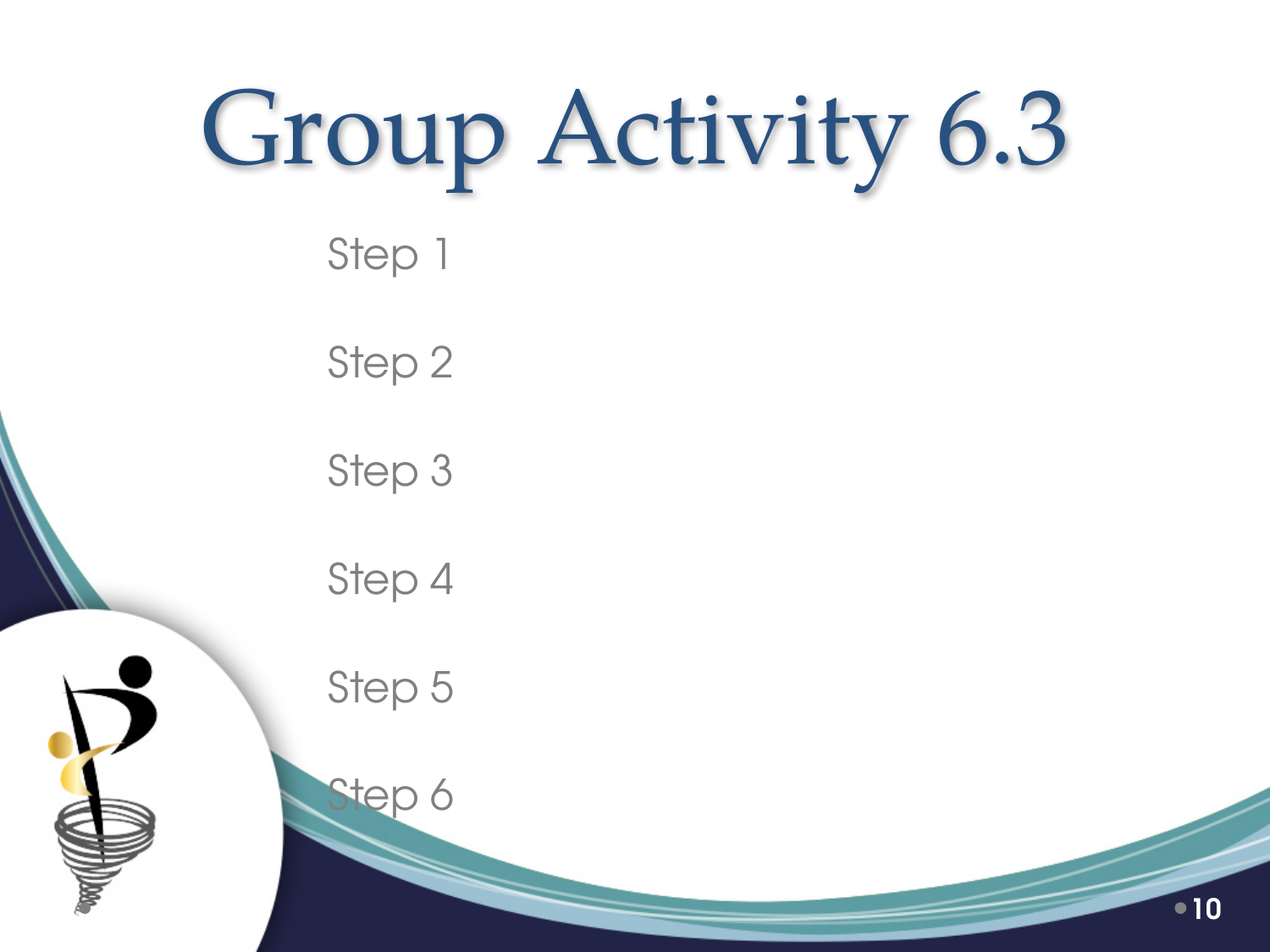

# Group Activity 6.3
Step 1

Step 2

Step 3

Step 4

Step 5

Step 6
10